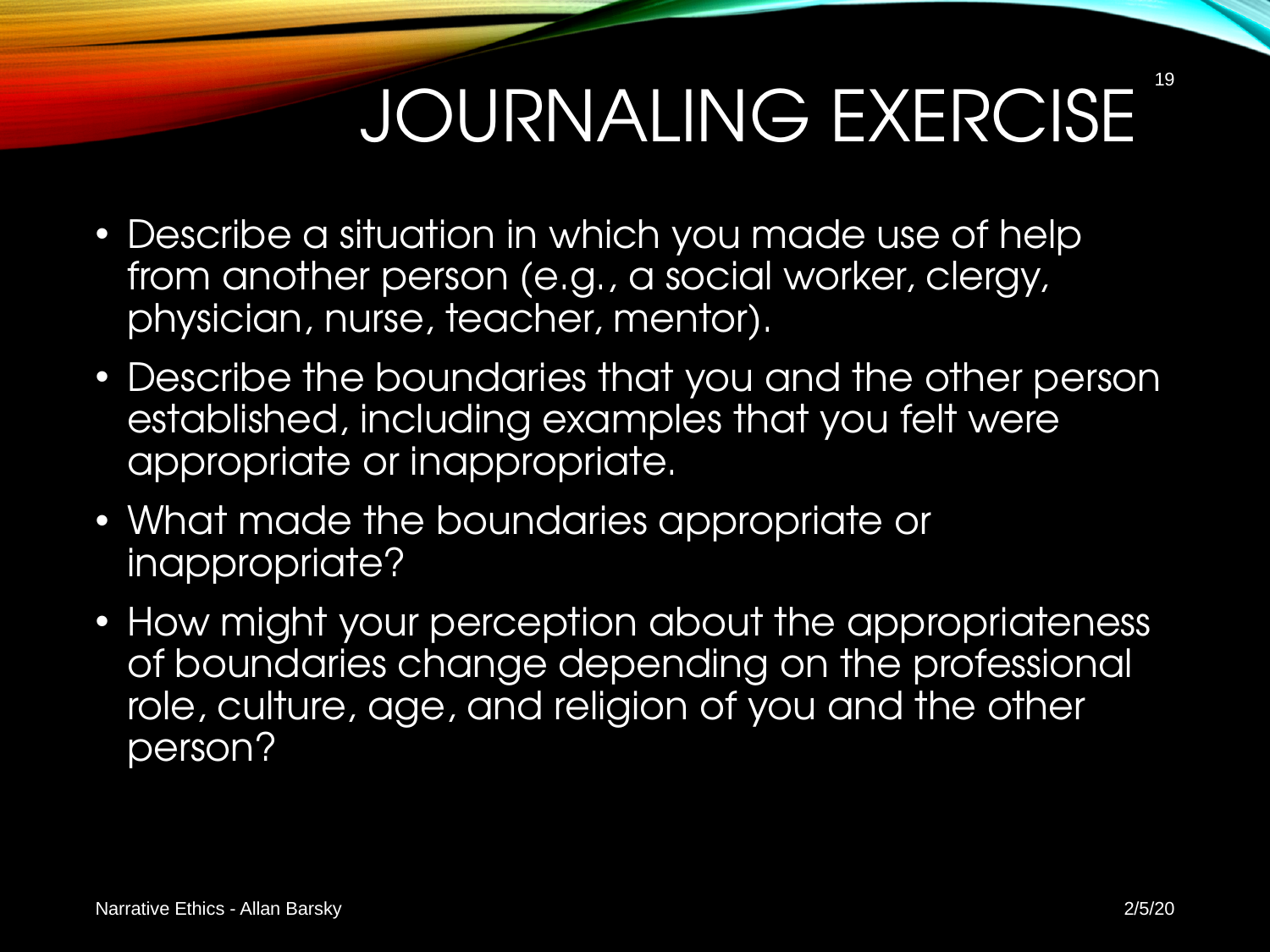

# Journaling Exercise
19
Describe a situation in which you made use of help from another person (e.g., a social worker, clergy, physician, nurse, teacher, mentor).
Describe the boundaries that you and the other person established, including examples that you felt were appropriate or inappropriate.
What made the boundaries appropriate or inappropriate?
How might your perception about the appropriateness of boundaries change depending on the professional role, culture, age, and religion of you and the other person?

Narrative Ethics - Allan Barsky
2/5/20